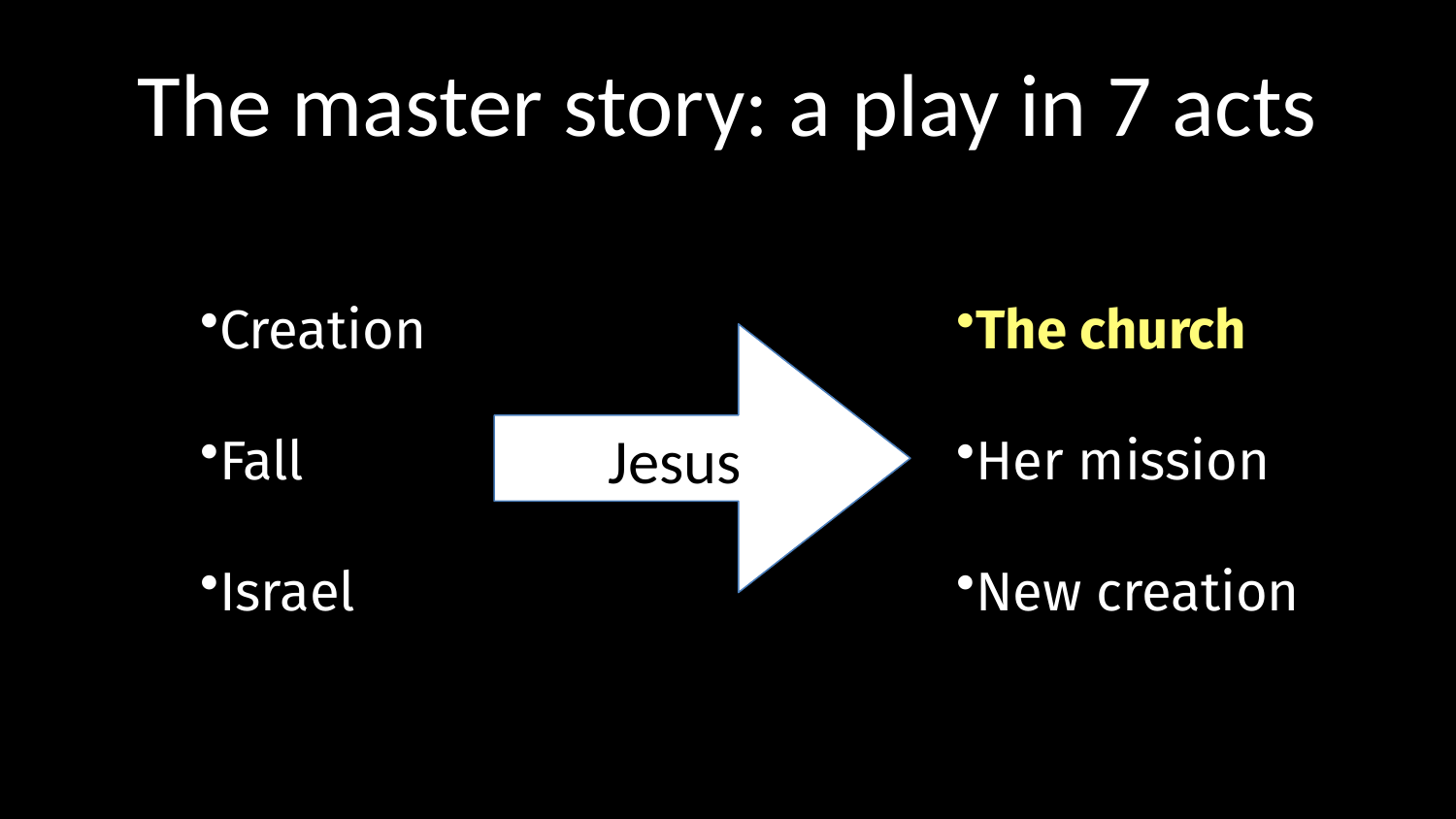

# The master story: a play in 7 acts
Creation

Fall

Israel
The church

Her mission

New creation
✓

Jesus
✓
✓